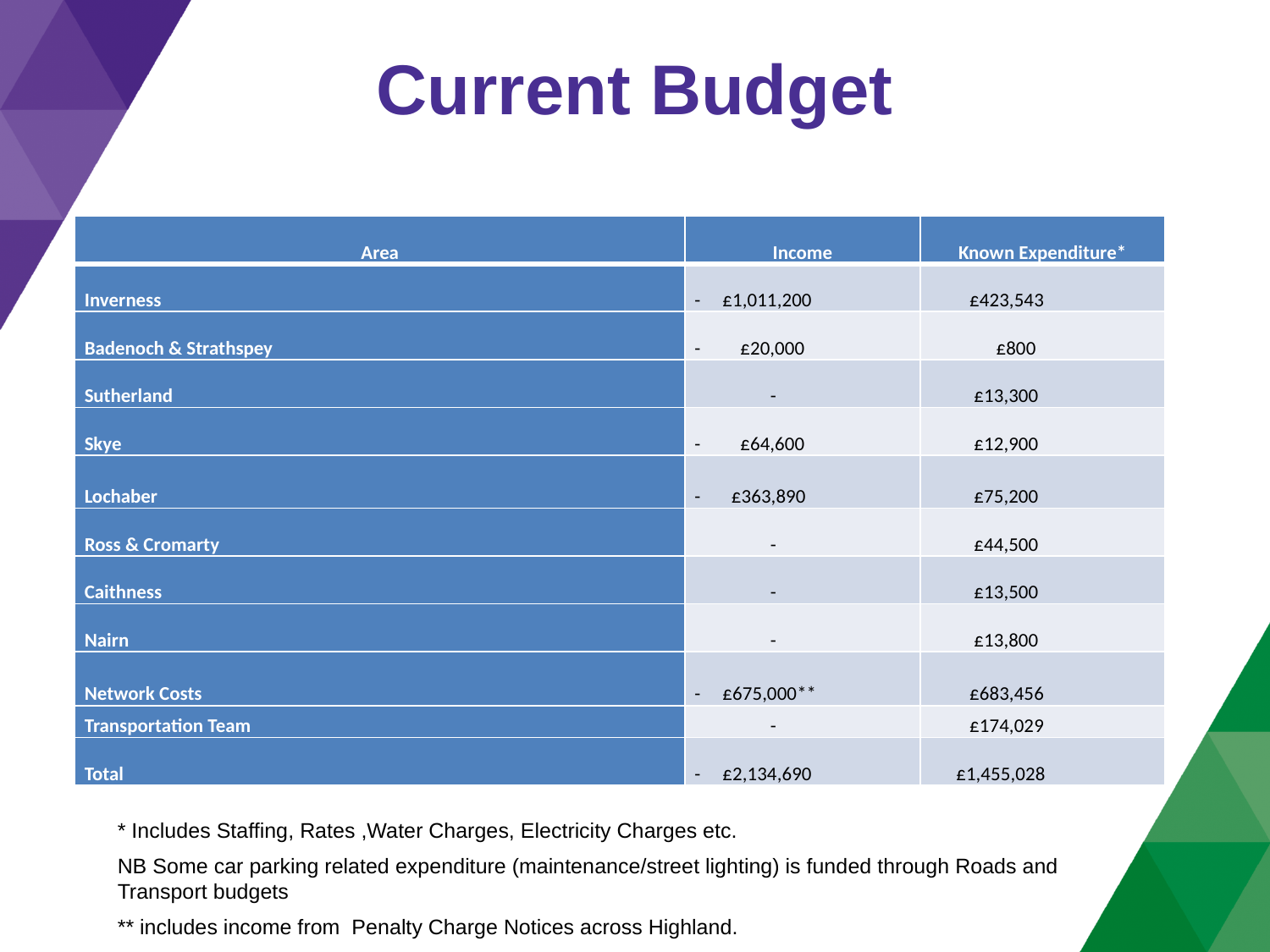

# Current Budget
| Area | Income | Known Expenditure\* |
| --- | --- | --- |
| Inverness | - £1,011,200 | £423,543 |
| Badenoch & Strathspey | - £20,000 | £800 |
| Sutherland | - | £13,300 |
| Skye | - £64,600 | £12,900 |
| Lochaber | - £363,890 | £75,200 |
| Ross & Cromarty | - | £44,500 |
| Caithness | - | £13,500 |
| Nairn | - | £13,800 |
| Network Costs | - £675,000\*\* | £683,456 |
| Transportation Team | - | £174,029 |
| Total | - £2,134,690 | £1,455,028 |
* Includes Staffing, Rates ,Water Charges, Electricity Charges etc.
NB Some car parking related expenditure (maintenance/street lighting) is funded through Roads and Transport budgets
** includes income from  Penalty Charge Notices across Highland.